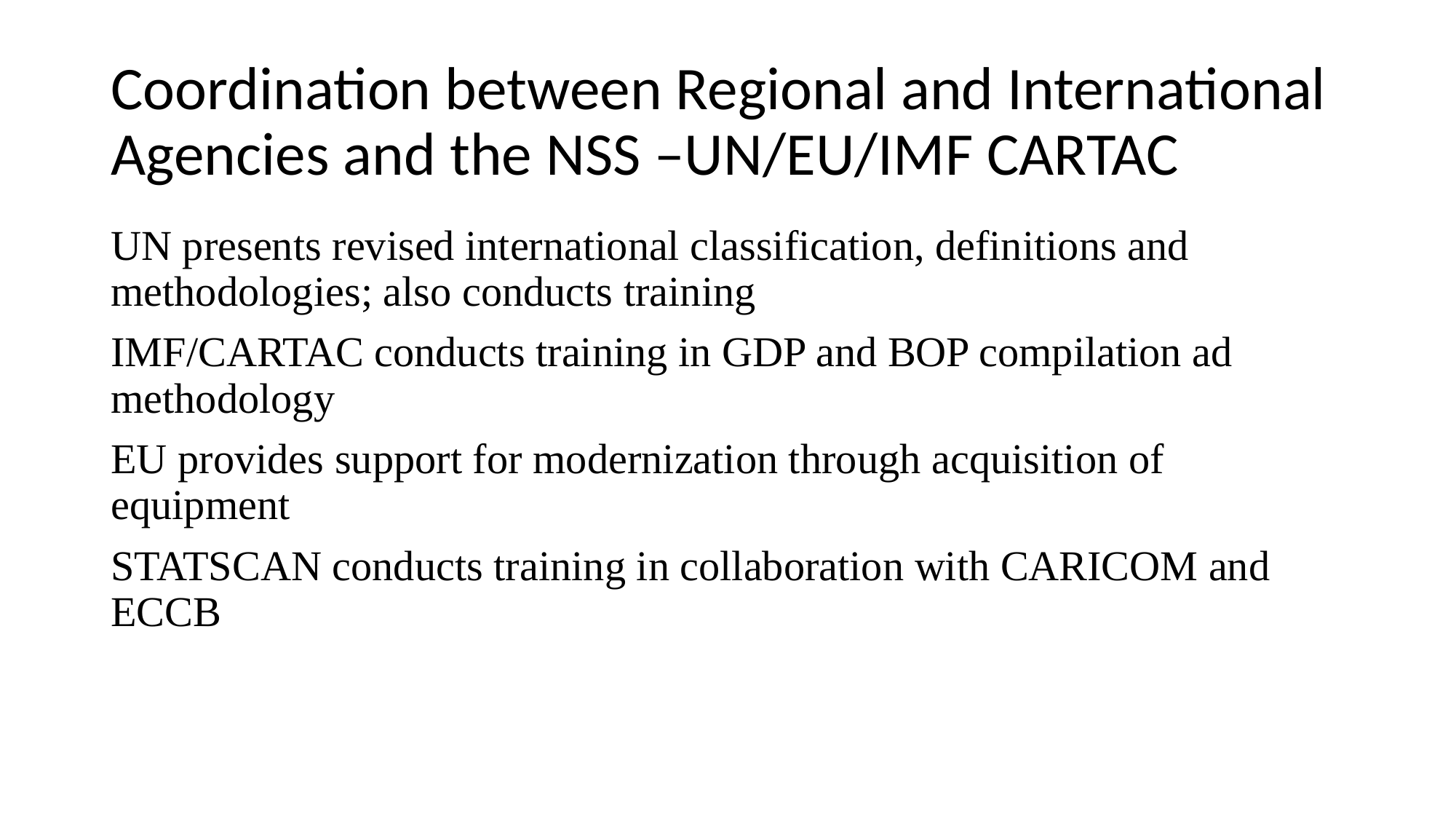

# Coordination between Regional and International Agencies and the NSS –UN/EU/IMF CARTAC
UN presents revised international classification, definitions and methodologies; also conducts training
IMF/CARTAC conducts training in GDP and BOP compilation ad methodology
EU provides support for modernization through acquisition of equipment
STATSCAN conducts training in collaboration with CARICOM and ECCB